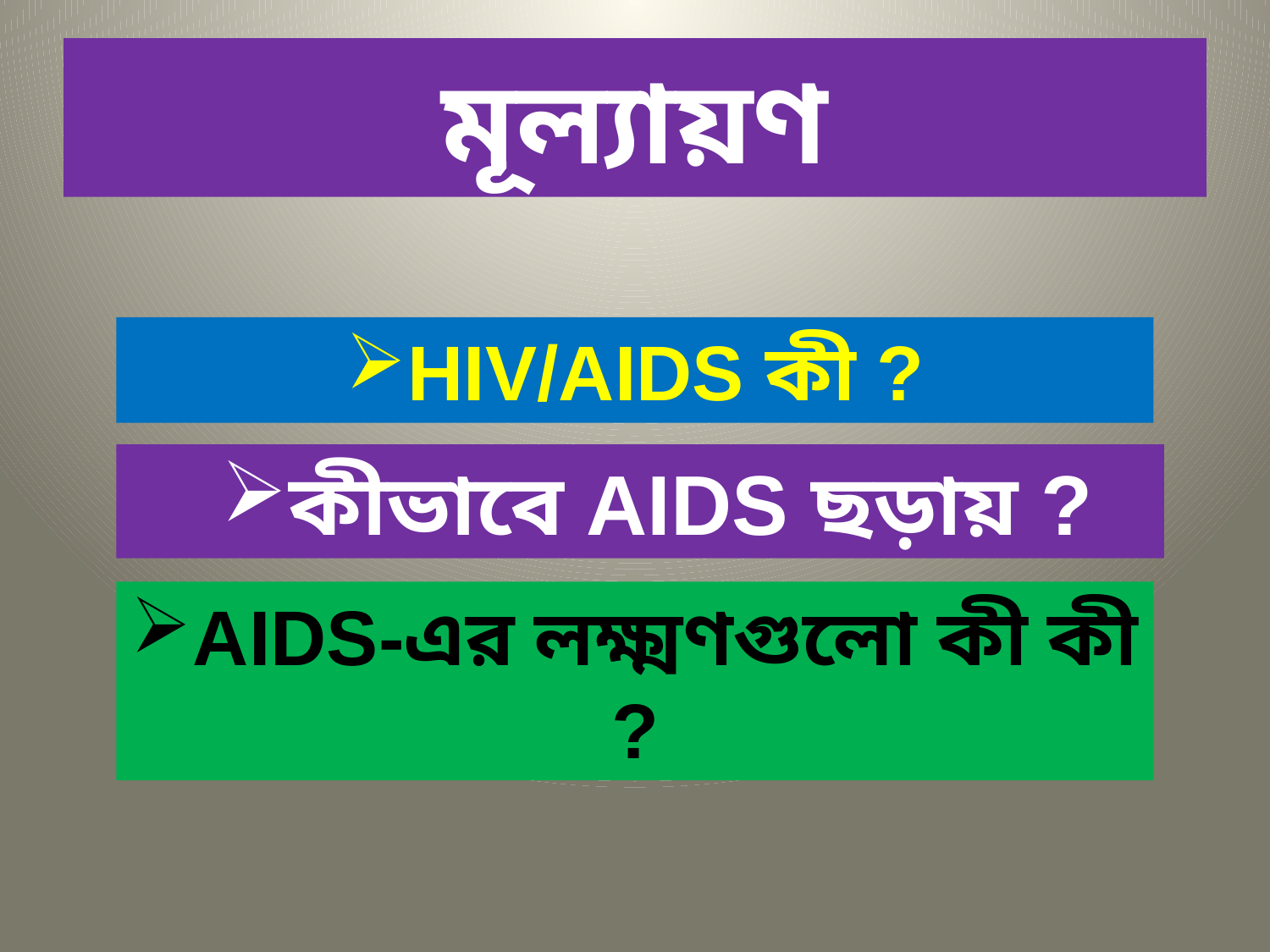

# মূল্যায়ণ
HIV/AIDS কী ?
কীভাবে AIDS ছড়ায় ?
AIDS-এর লক্ষ্মণগুলো কী কী ?